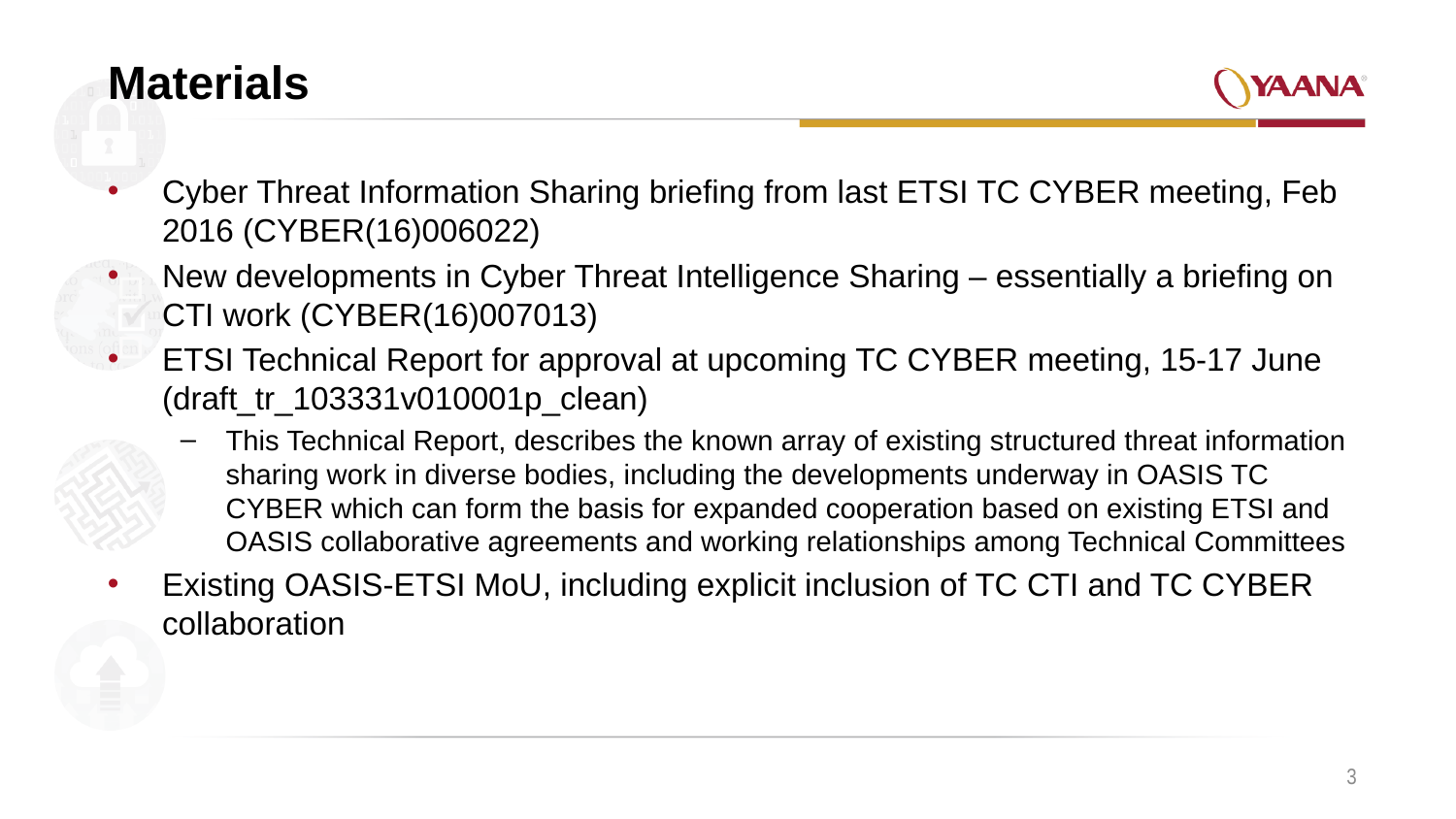

# Materials
Cyber Threat Information Sharing briefing from last ETSI TC CYBER meeting, Feb 2016 (CYBER(16)006022)
New developments in Cyber Threat Intelligence Sharing – essentially a briefing on CTI work (CYBER(16)007013)
ETSI Technical Report for approval at upcoming TC CYBER meeting, 15-17 June (draft_tr_103331v010001p_clean)
This Technical Report, describes the known array of existing structured threat information sharing work in diverse bodies, including the developments underway in OASIS TC CYBER which can form the basis for expanded cooperation based on existing ETSI and OASIS collaborative agreements and working relationships among Technical Committees
Existing OASIS-ETSI MoU, including explicit inclusion of TC CTI and TC CYBER collaboration
3